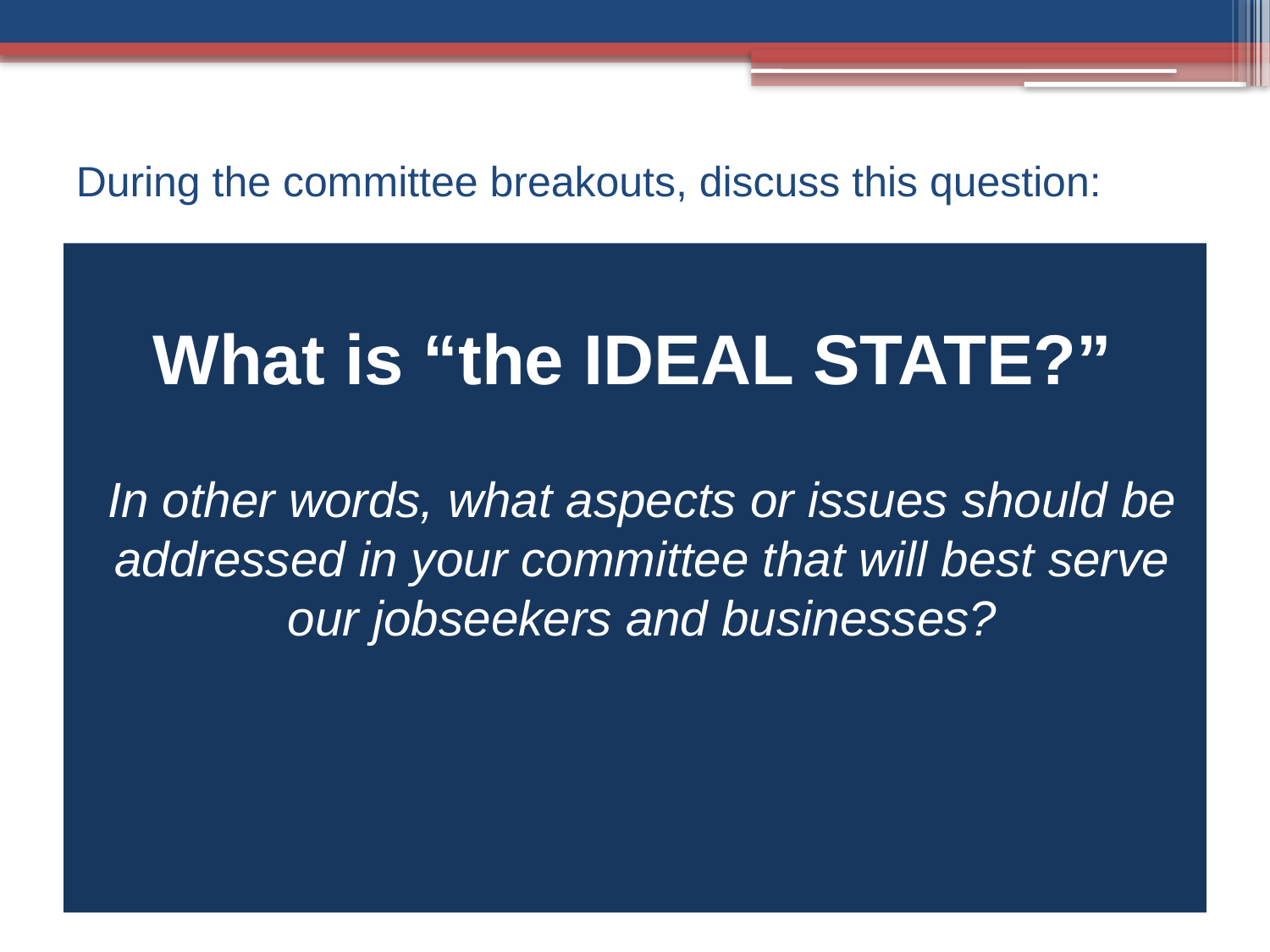

# During the committee breakouts, discuss this question:

What is “the IDEAL STATE?”

In other words, what aspects or issues should be addressed in your committee that will best serve our jobseekers and businesses?